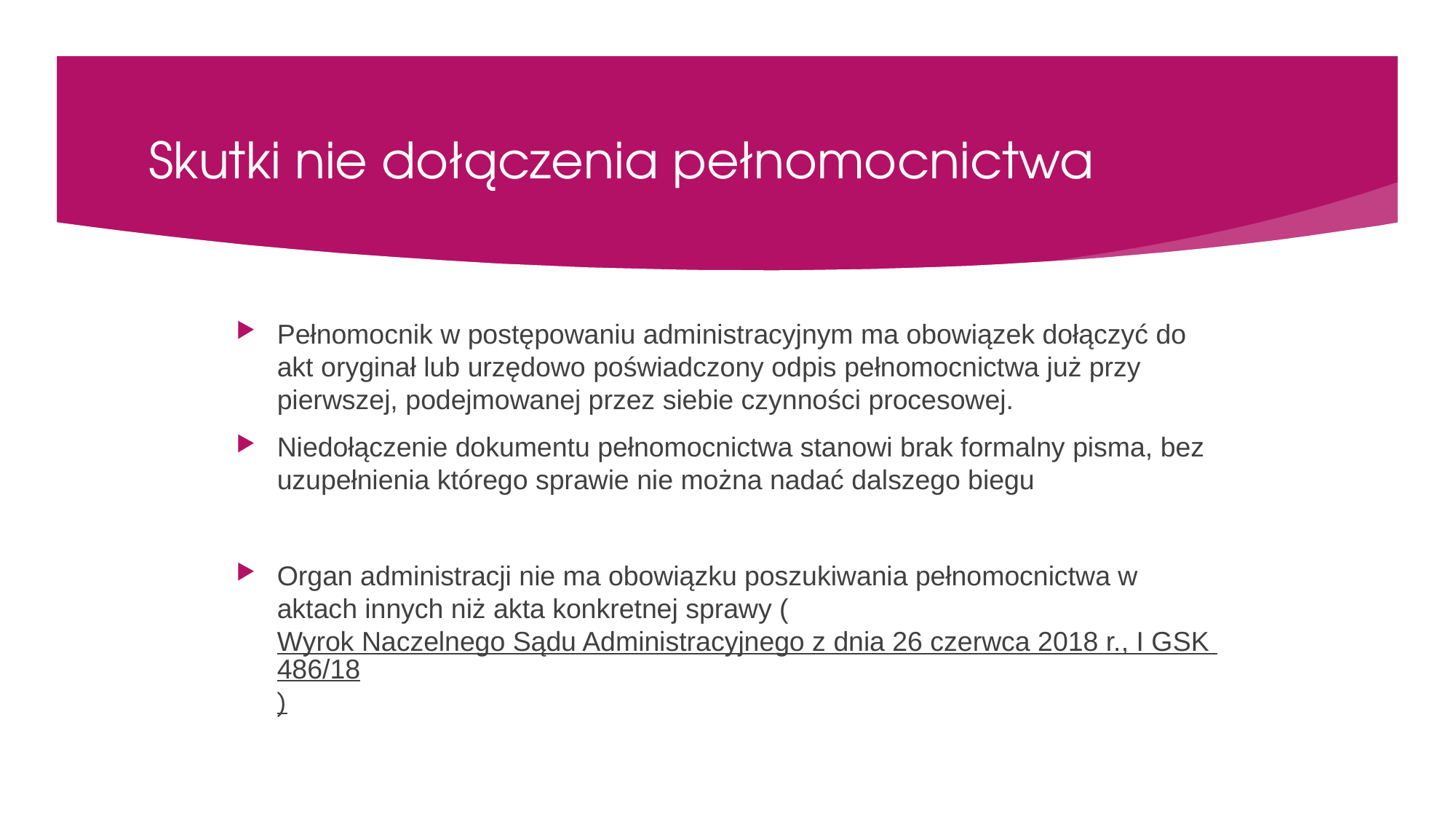

# Skutki nie dołączenia pełnomocnictwa

Pełnomocnik w postępowaniu administracyjnym ma obowiązek dołączyć do akt oryginał lub urzędowo poświadczony odpis pełnomocnictwa już przy pierwszej, podejmowanej przez siebie czynności procesowej.
Niedołączenie dokumentu pełnomocnictwa stanowi brak formalny pisma, bez uzupełnienia którego sprawie nie można nadać dalszego biegu

Organ administracji nie ma obowiązku poszukiwania pełnomocnictwa w aktach innych niż akta konkretnej sprawy (Wyrok Naczelnego Sądu Administracyjnego z dnia 26 czerwca 2018 r., I GSK 486/18)